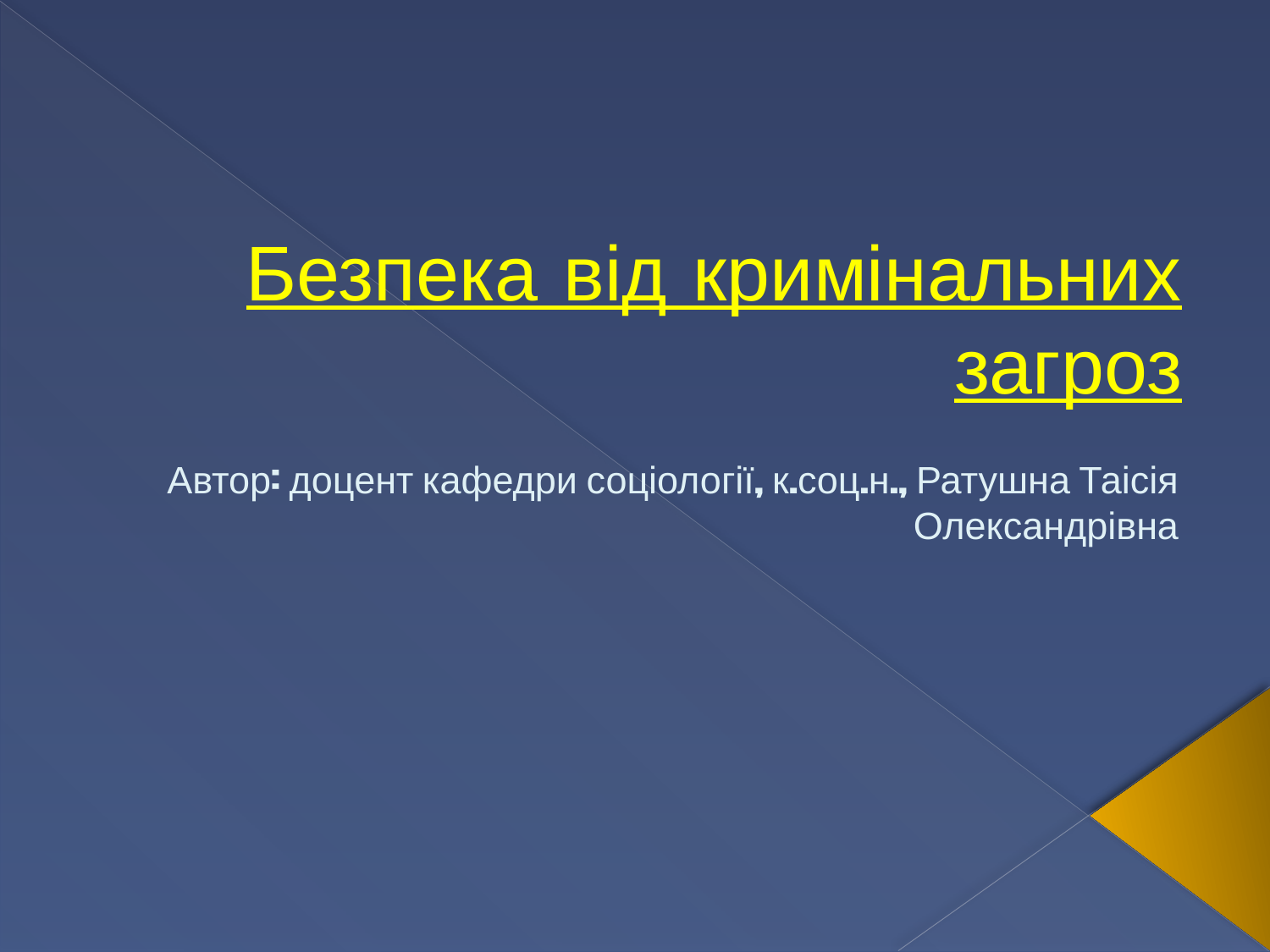

# Безпека від кримінальних загроз

Автор: доцент кафедри соціології, к.соц.н., Ратушна Таісія Олександрівна